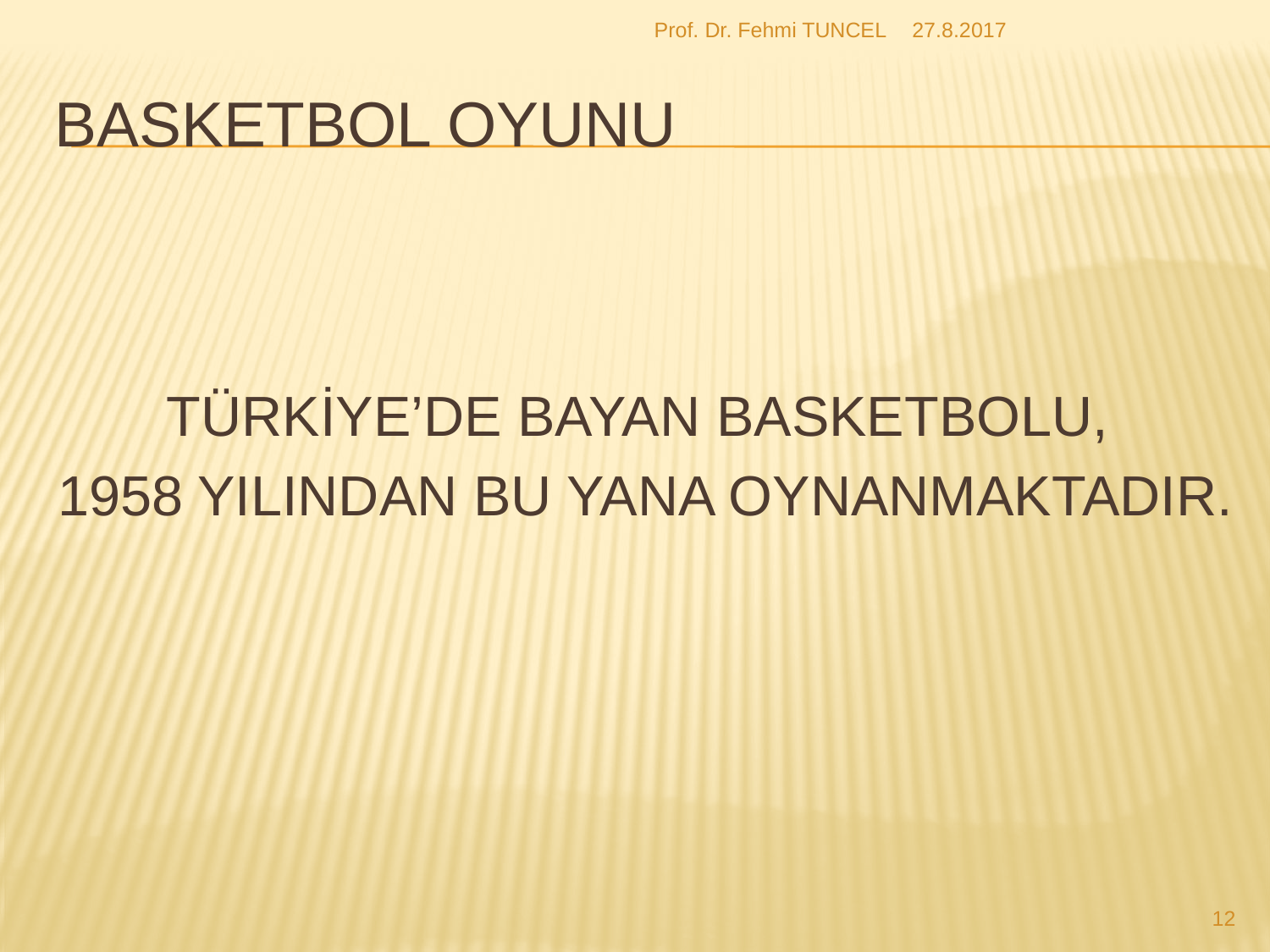

Prof. Dr. Fehmi TUNCEL
27.8.2017
# Basketbol Oyunu

TÜRKİYE’DE BAYAN BASKETBOLU,
1958 YILINDAN BU YANA OYNANMAKTADIR.

12